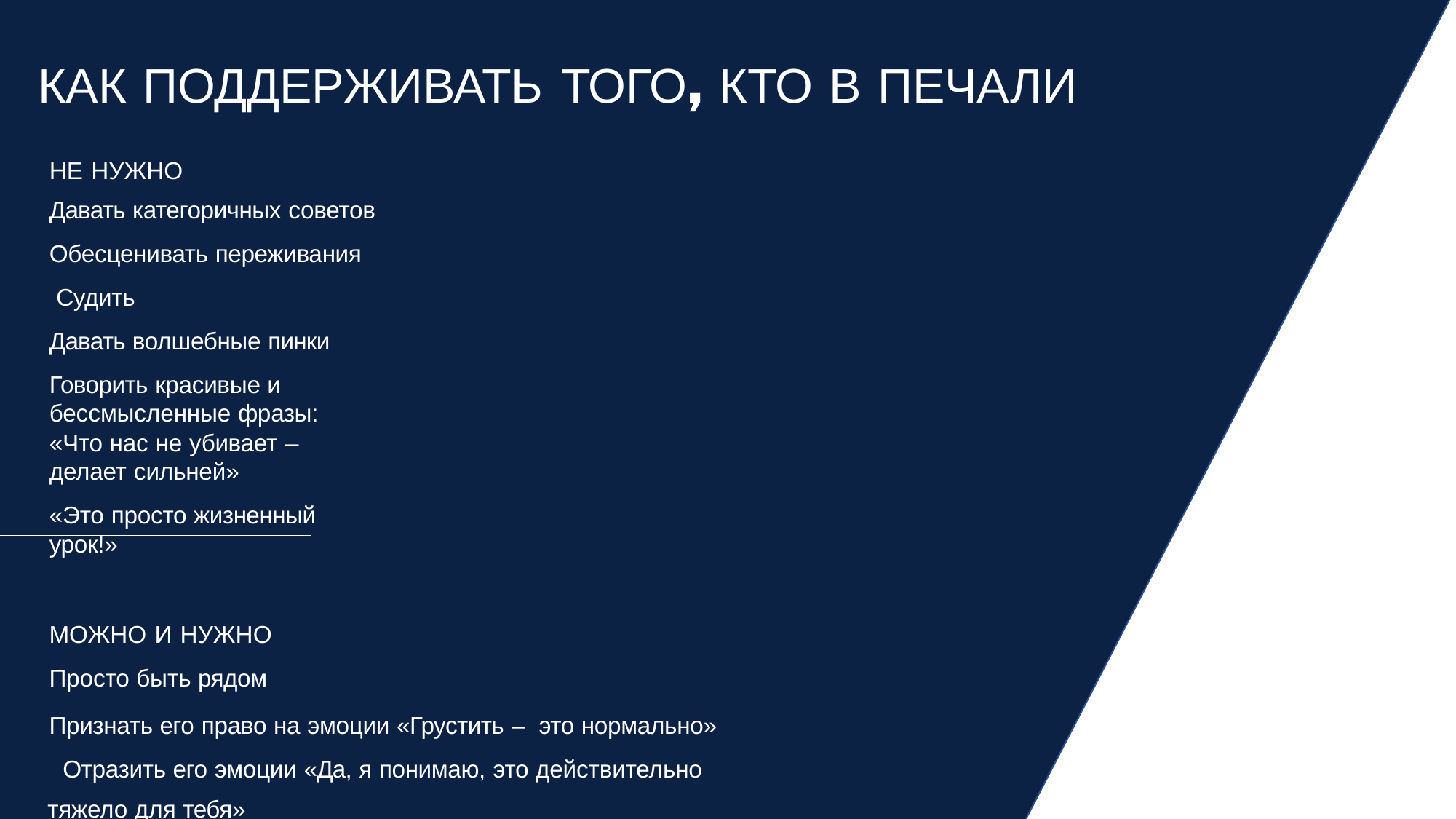

# КАК ПОДДЕРЖИВАТЬ ТОГО, КТО В ПЕЧАЛИ
НЕ НУЖНО
Давать категоричных советов
Обесценивать переживания  Судить
Давать волшебные пинки
Говорить красивые и бессмысленные фразы: «Что нас не убивает – делает сильней»
«Это просто жизненный урок!»

МОЖНО И НУЖНО
Просто быть рядом
Признать его право на эмоции «Грустить – это нормально»  Отразить его эмоции «Да, я понимаю, это действительно
тяжело для тебя»
Выслушать, не перебивая «Как будешь готов, расскажи мне, я готова слушать»
Присоединиться «Я с тобой, это действительно грустно/страшно/обидно»